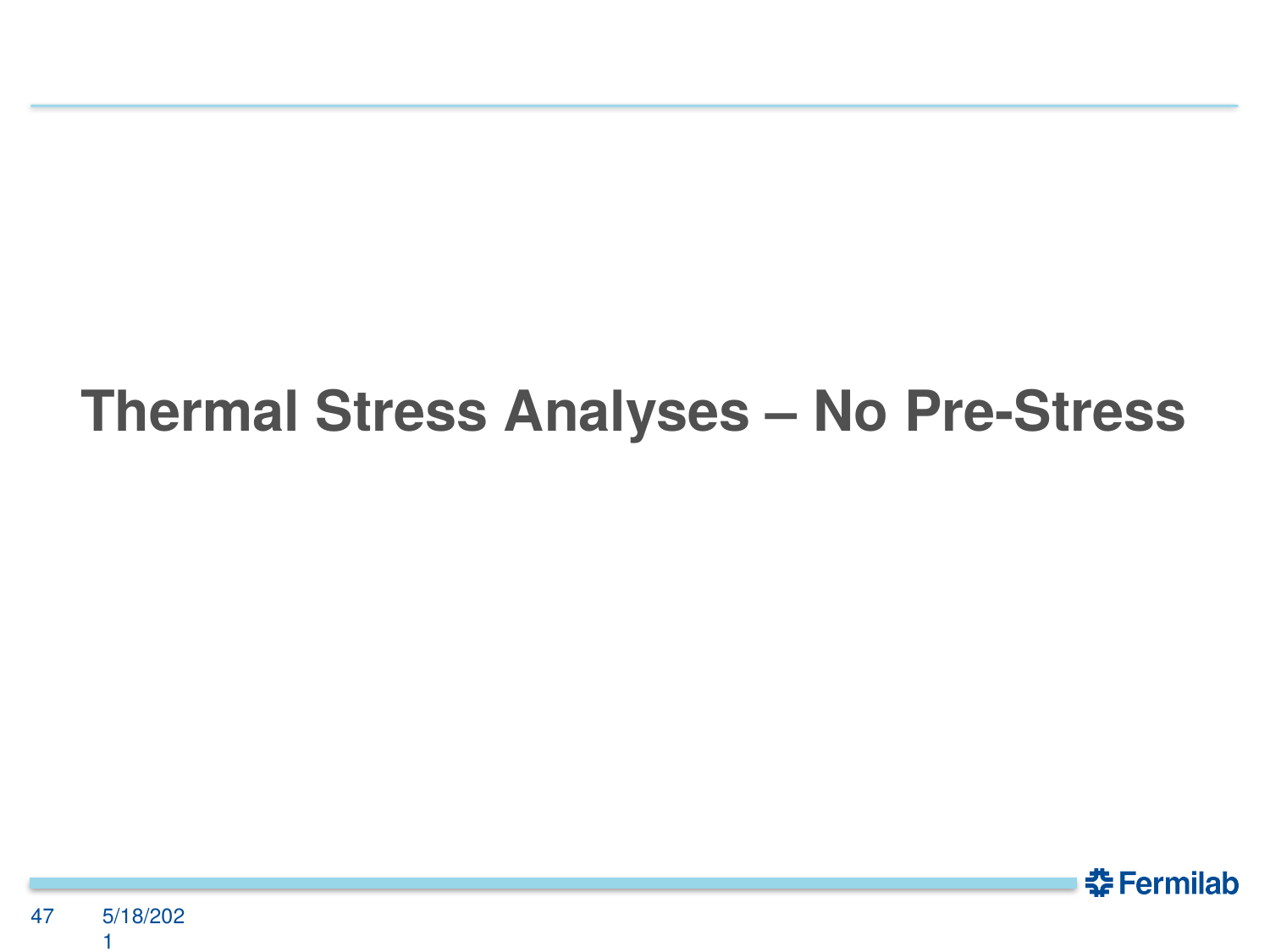

Thermal Stress Analyses – No Pre-Stress
47
5/18/2021